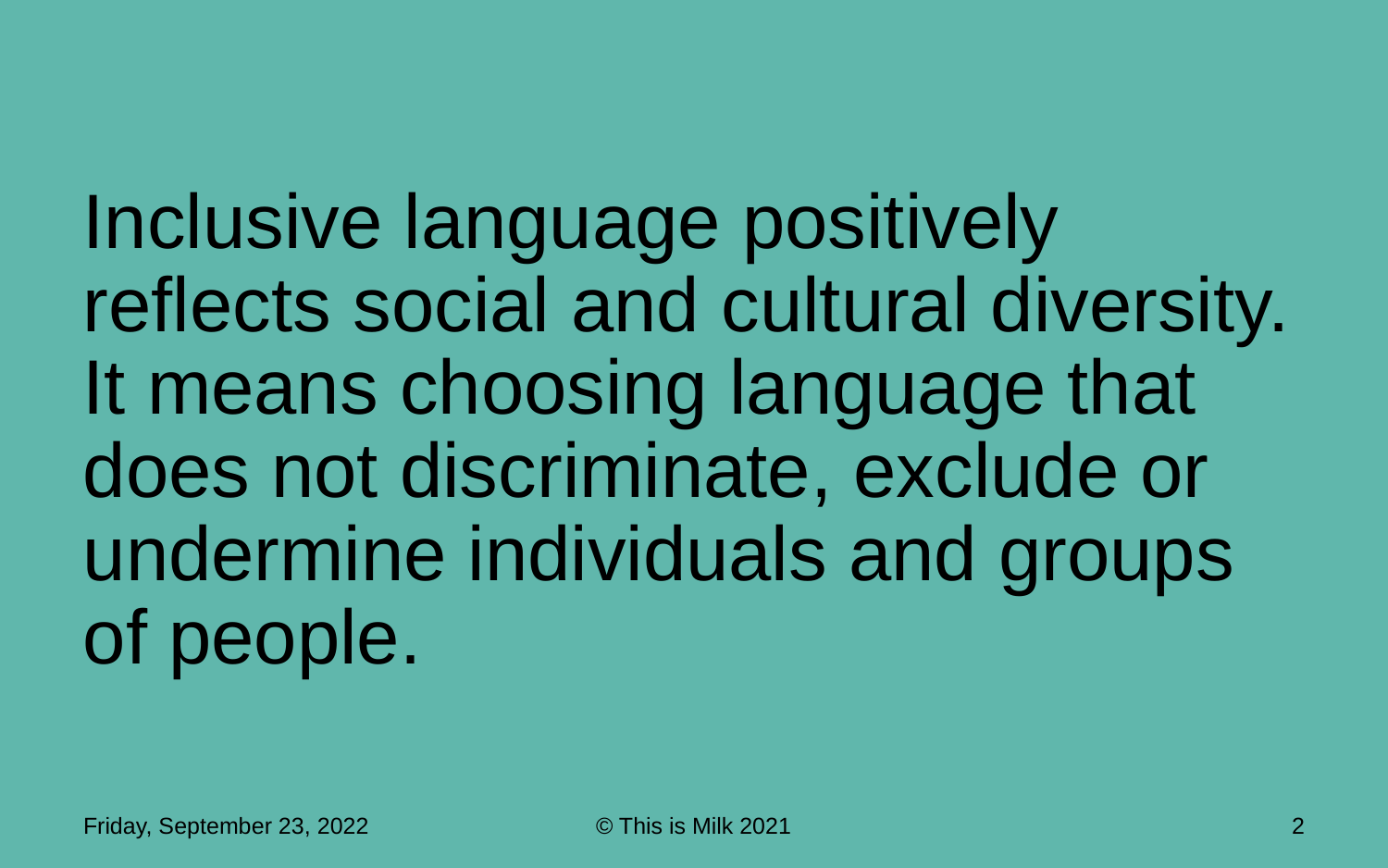

# Inclusive language positively reflects social and cultural diversity. It means choosing language that does not discriminate, exclude or undermine individuals and groups of people.
Friday, September 23, 2022
© This is Milk 2021
2